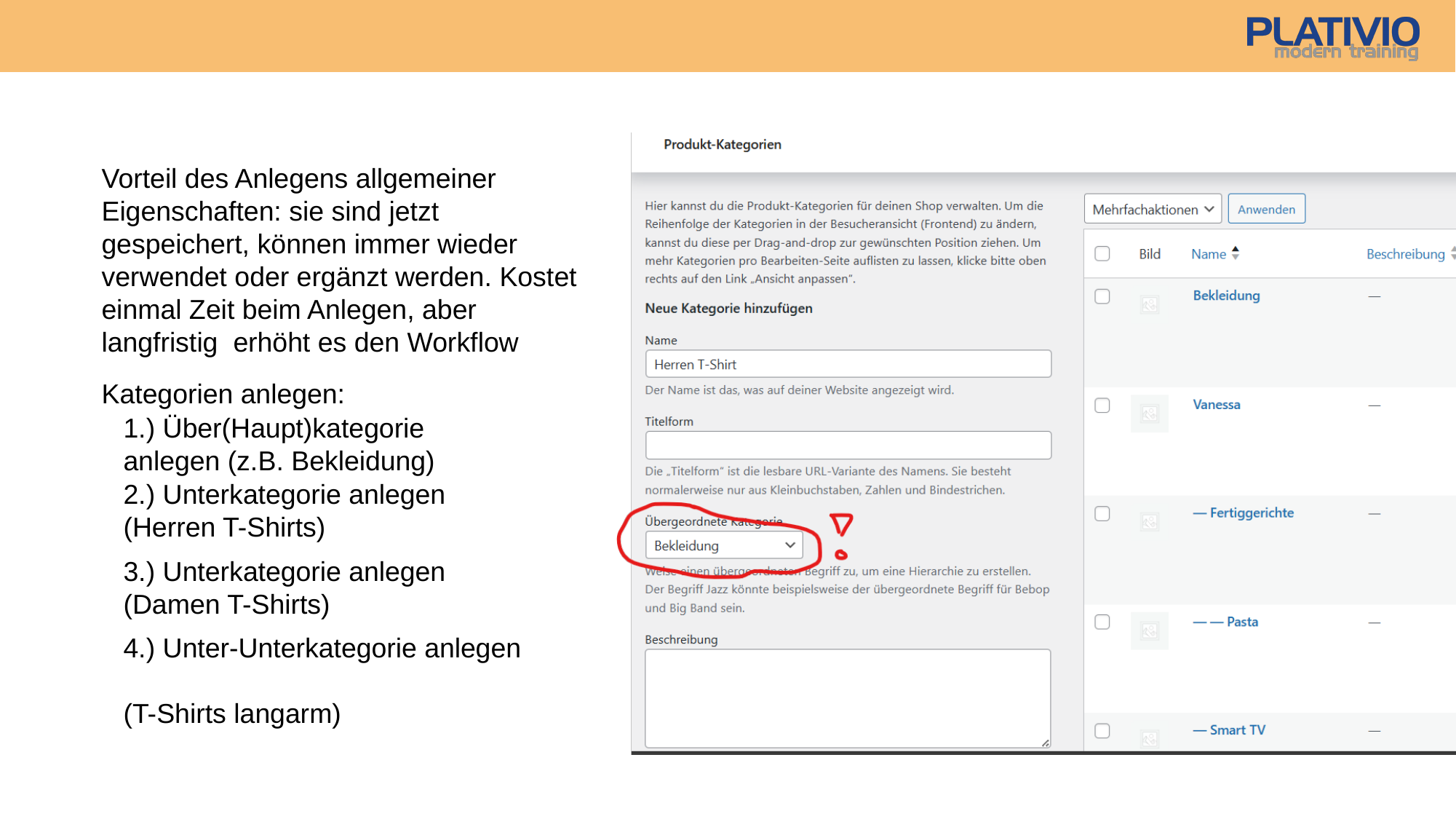

Vorteil des Anlegens allgemeiner  Eigenschaften: sie sind jetzt gespeichert, können immer wieder verwendet oder ergänzt werden. Kostet einmal Zeit beim Anlegen, aber langfristig  erhöht es den Workflow
Kategorien anlegen:
1.) Über(Haupt)kategorie anlegen (z.B. Bekleidung)
2.) Unterkategorie anlegen
(Herren T-Shirts)
3.) Unterkategorie anlegen
(Damen T-Shirts)
4.) Unter-Unterkategorie anlegen
(T-Shirts langarm)